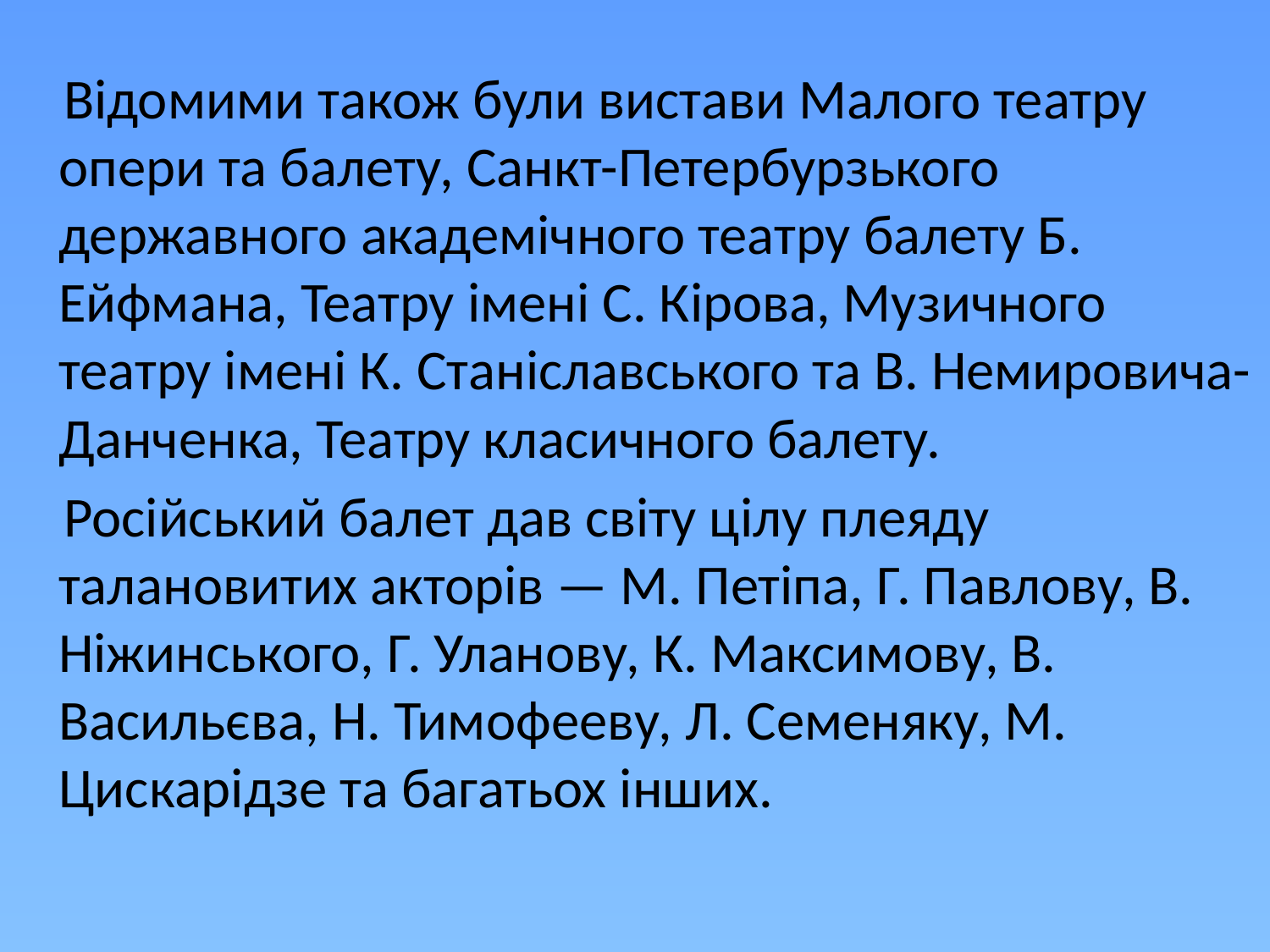

Відомими також були вистави Малого театру опери та балету, Санкт-Петербурзького державного академічного театру балету Б. Ейфмана, Театру імені С. Кірова, Музичного театру імені К. Станіславського та В. Немировича-Данченка, Театру класичного балету.
    Російський балет дав світу цілу плеяду талановитих акторів — М. Петіпа, Г. Павлову, В. Ніжинського, Г. Уланову, К. Максимову, В. Васильєва, Н. Тимофееву, Л. Семеняку, М. Цискарідзе та багатьох інших.